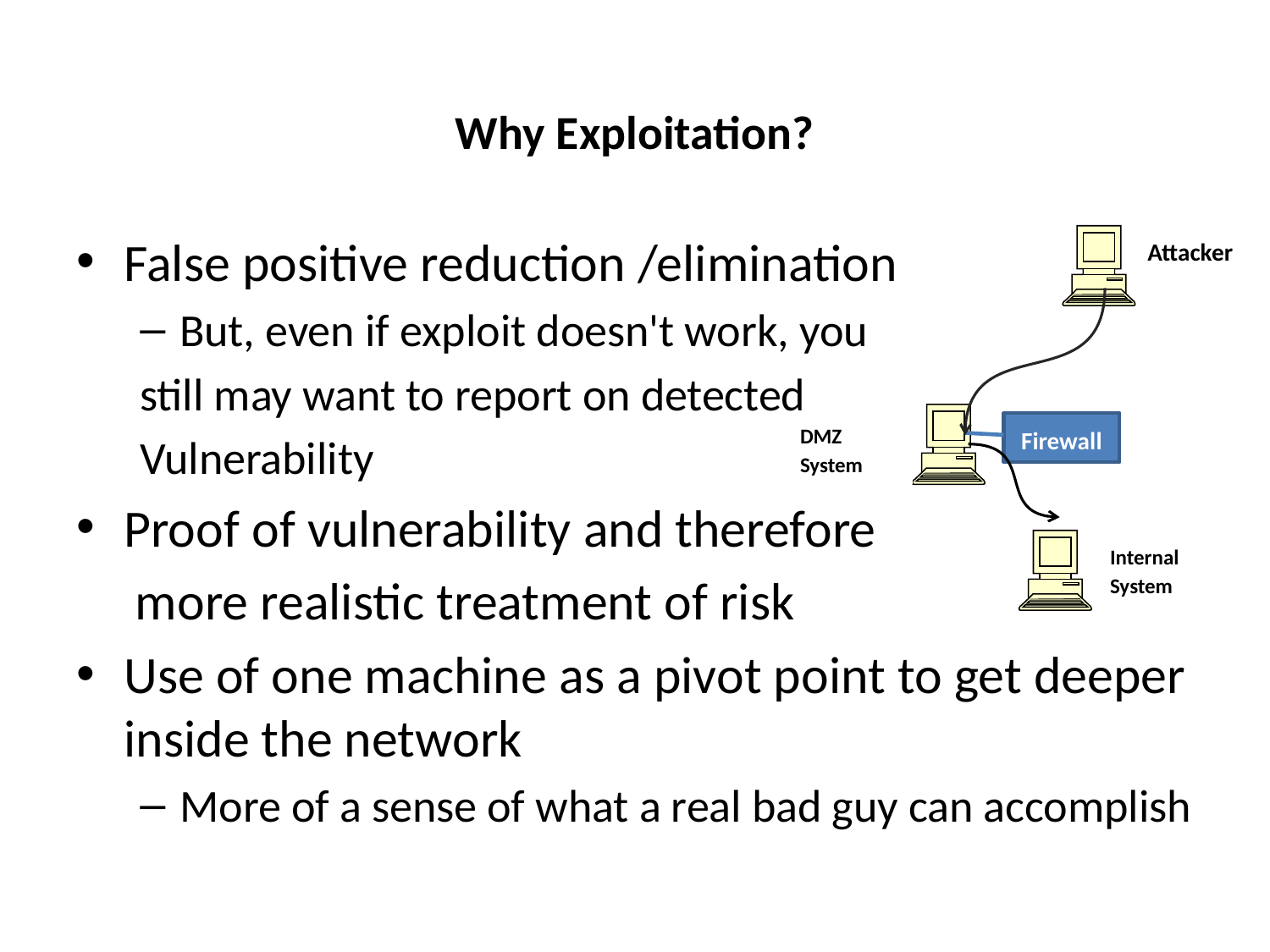

# Why Exploitation?
False positive reduction /elimination
But, even if exploit doesn't work, you
still may want to report on detected
Vulnerability
Proof of vulnerability and therefore
     more realistic treatment of risk
Use of one machine as a pivot point to get deeper inside the network
More of a sense of what a real bad guy can accomplish

Attacker

DMZ System
Firewall

Internal System